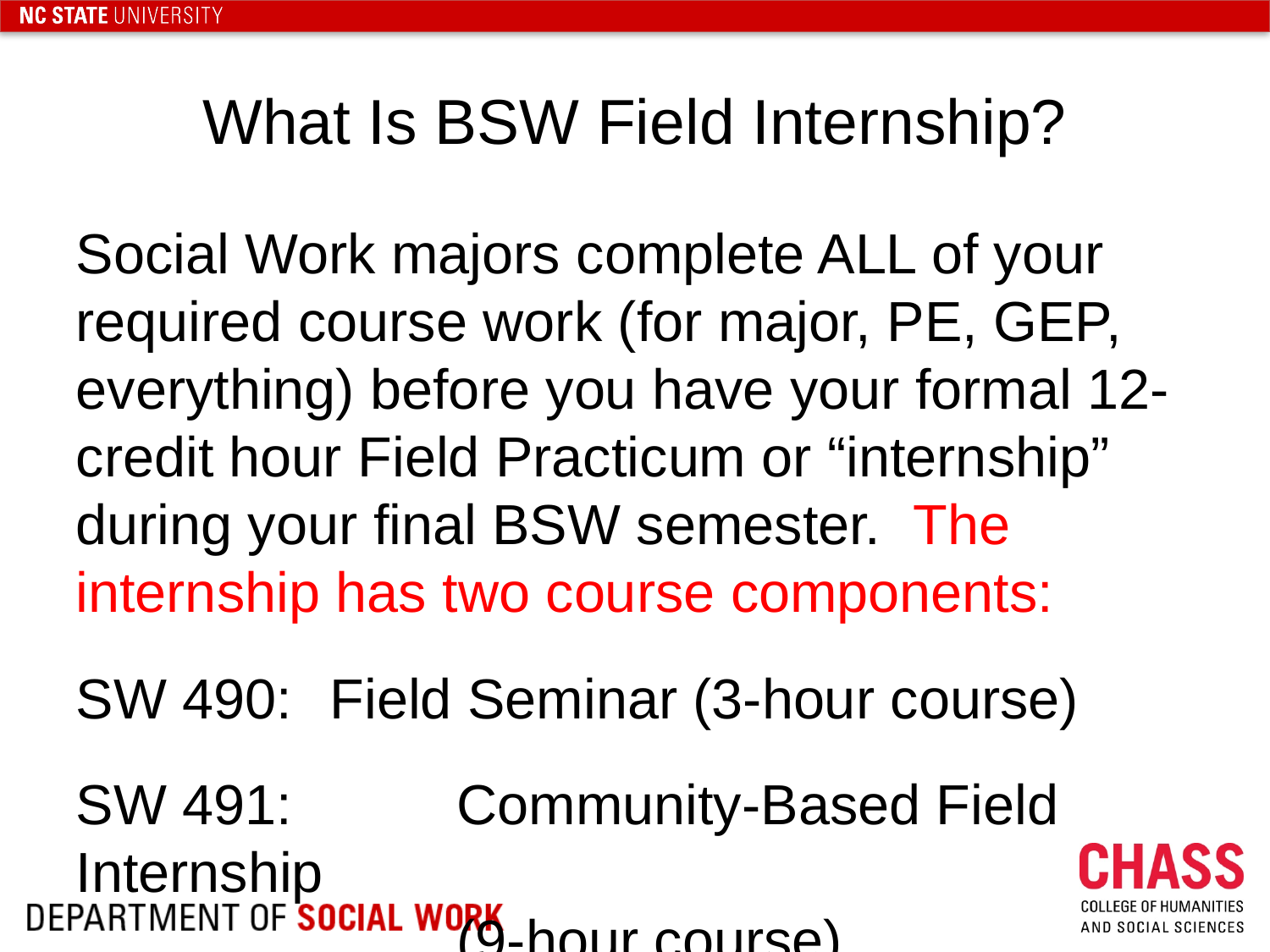

# What Is BSW Field Internship?
Social Work majors complete ALL of your required course work (for major, PE, GEP, everything) before you have your formal 12-credit hour Field Practicum or “internship” during your final BSW semester.  The internship has two course components:

SW 490:  	Field Seminar (3-hour course)

SW 491:   	Community-Based Field Internship                                      					(9-hour course)